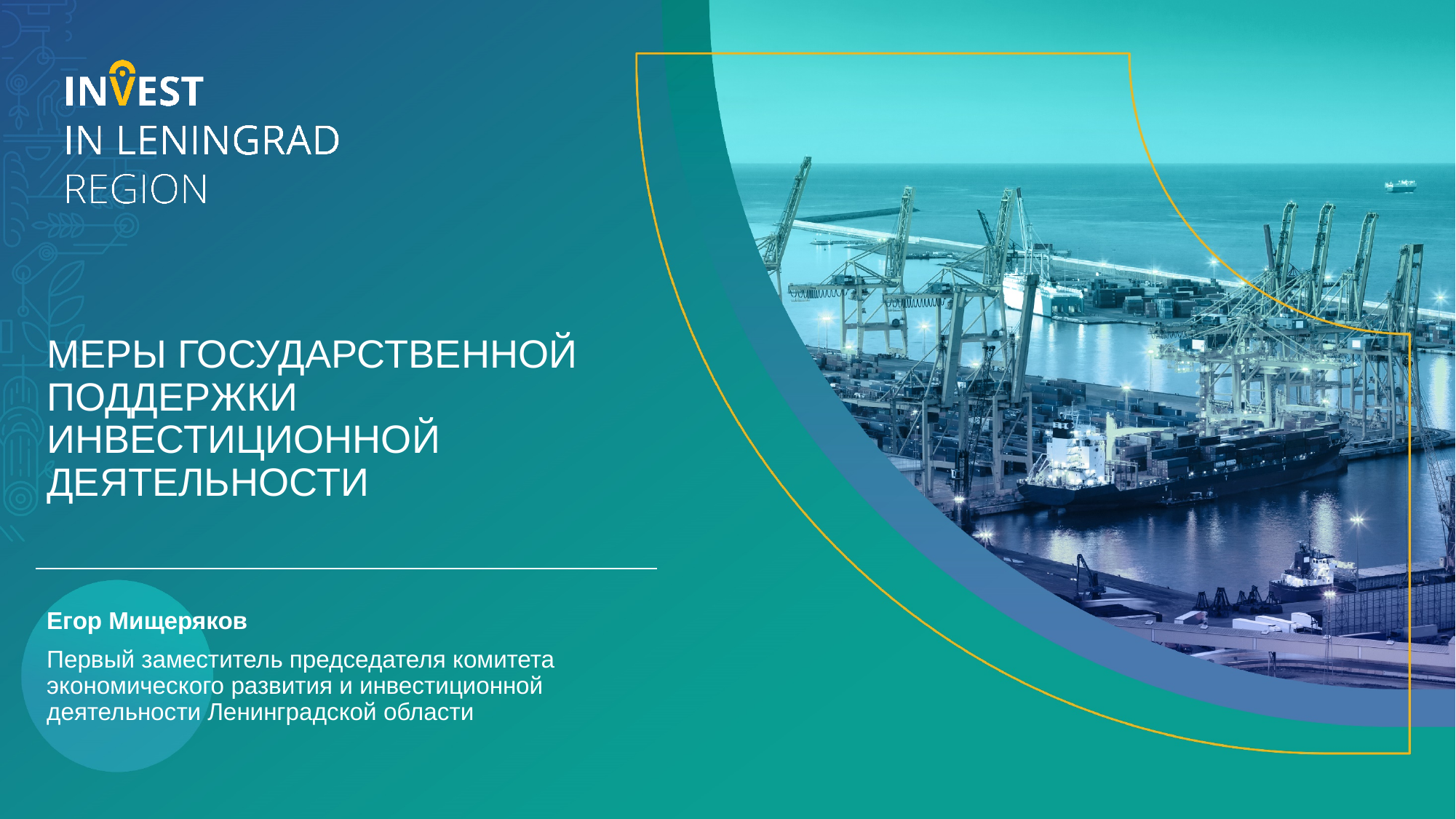

# МЕРЫ ГОСУДАРСТВЕННОЙ ПОДДЕРЖКИ ИНВЕСТИЦИОННОЙ ДЕЯТЕЛЬНОСТИ
Егор Мищеряков
Первый заместитель председателя комитета
экономического развития и инвестиционной деятельности Ленинградской области